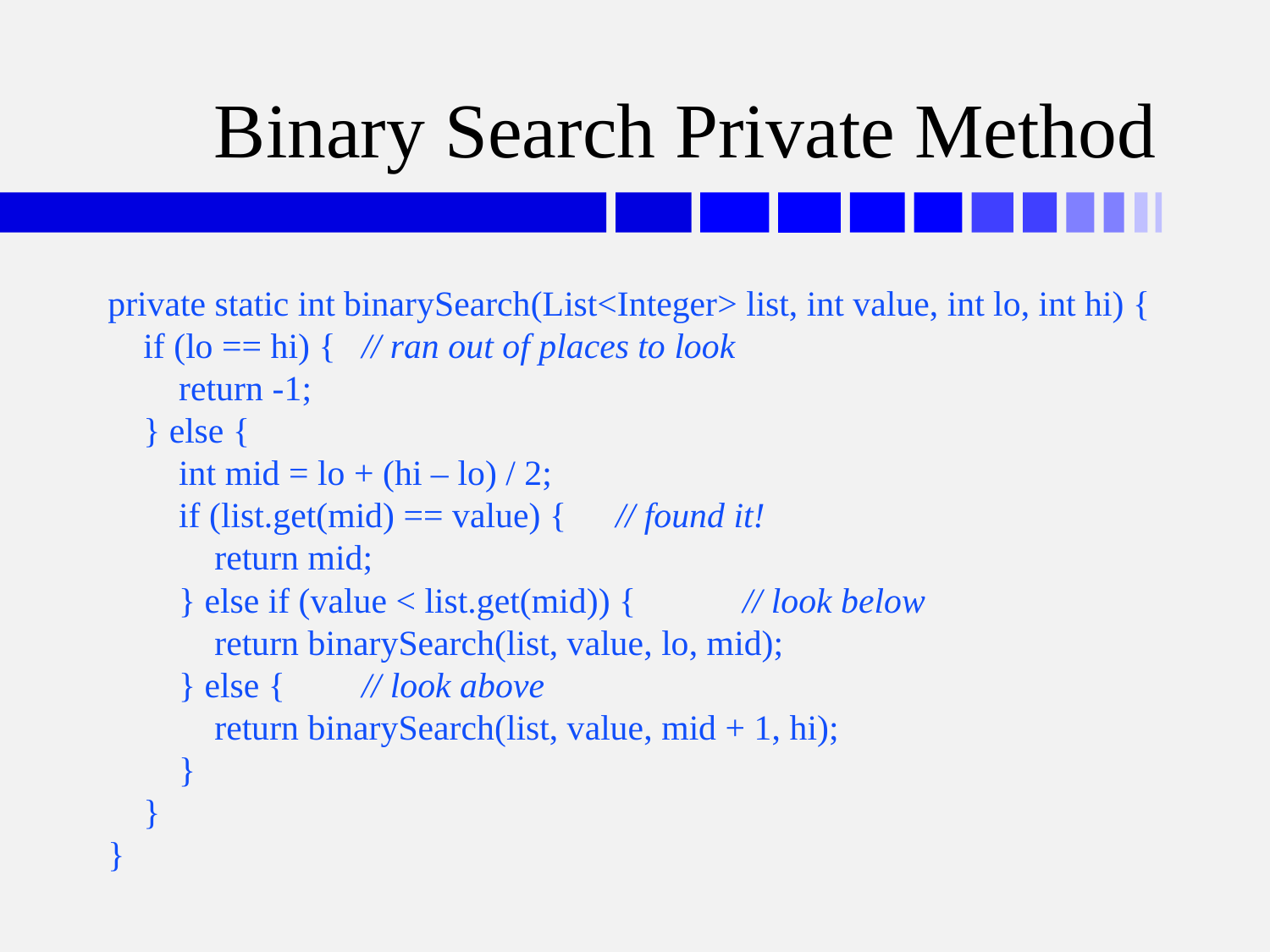

# Binary Search Private Method
private static int binarySearch(List<Integer> list, int value, int lo, int hi) {
    if (lo == hi) {	// ran out of places to look
        return -1;
    } else {
        int mid = lo + (hi – lo) / 2;
        if (list.get(mid) == value) {	// found it!
            return mid;
        } else if (value < list.get(mid)) {	// look below
            return binarySearch(list, value, lo, mid);
        } else {	// look above
            return binarySearch(list, value, mid + 1, hi);
        }
    }
}